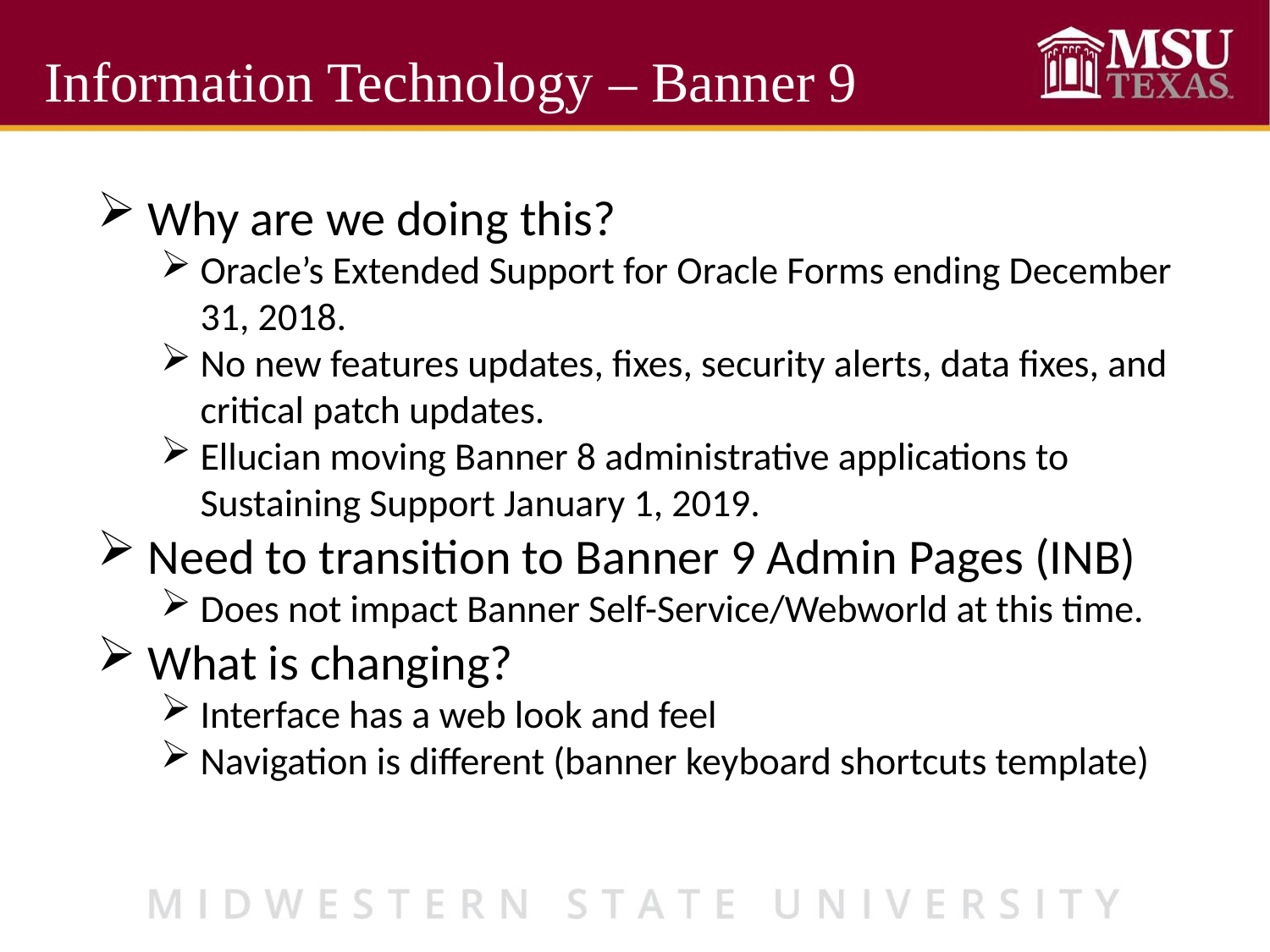

# Information Technology – Banner 9
 Why are we doing this?
Oracle’s Extended Support for Oracle Forms ending December 31, 2018.
No new features updates, fixes, security alerts, data fixes, and critical patch updates.
Ellucian moving Banner 8 administrative applications to Sustaining Support January 1, 2019.
 Need to transition to Banner 9 Admin Pages (INB)
Does not impact Banner Self-Service/Webworld at this time.
 What is changing?
Interface has a web look and feel
Navigation is different (banner keyboard shortcuts template)